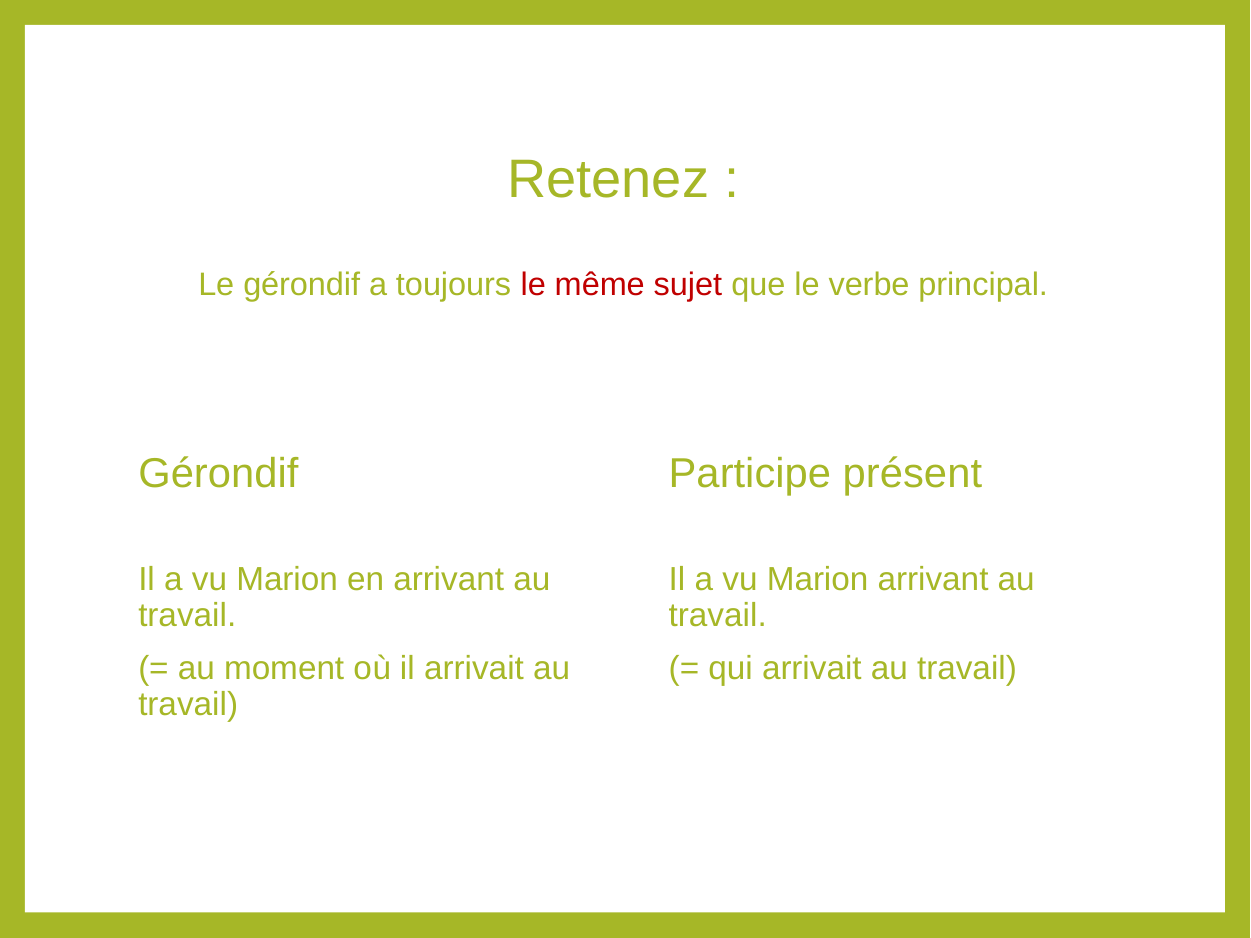

# Retenez : Le gérondif a toujours le même sujet que le verbe principal.

Participe présent

Il a vu Marion arrivant au travail.
(= qui arrivait au travail)

Gérondif

Il a vu Marion en arrivant au travail.
(= au moment où il arrivait au travail)